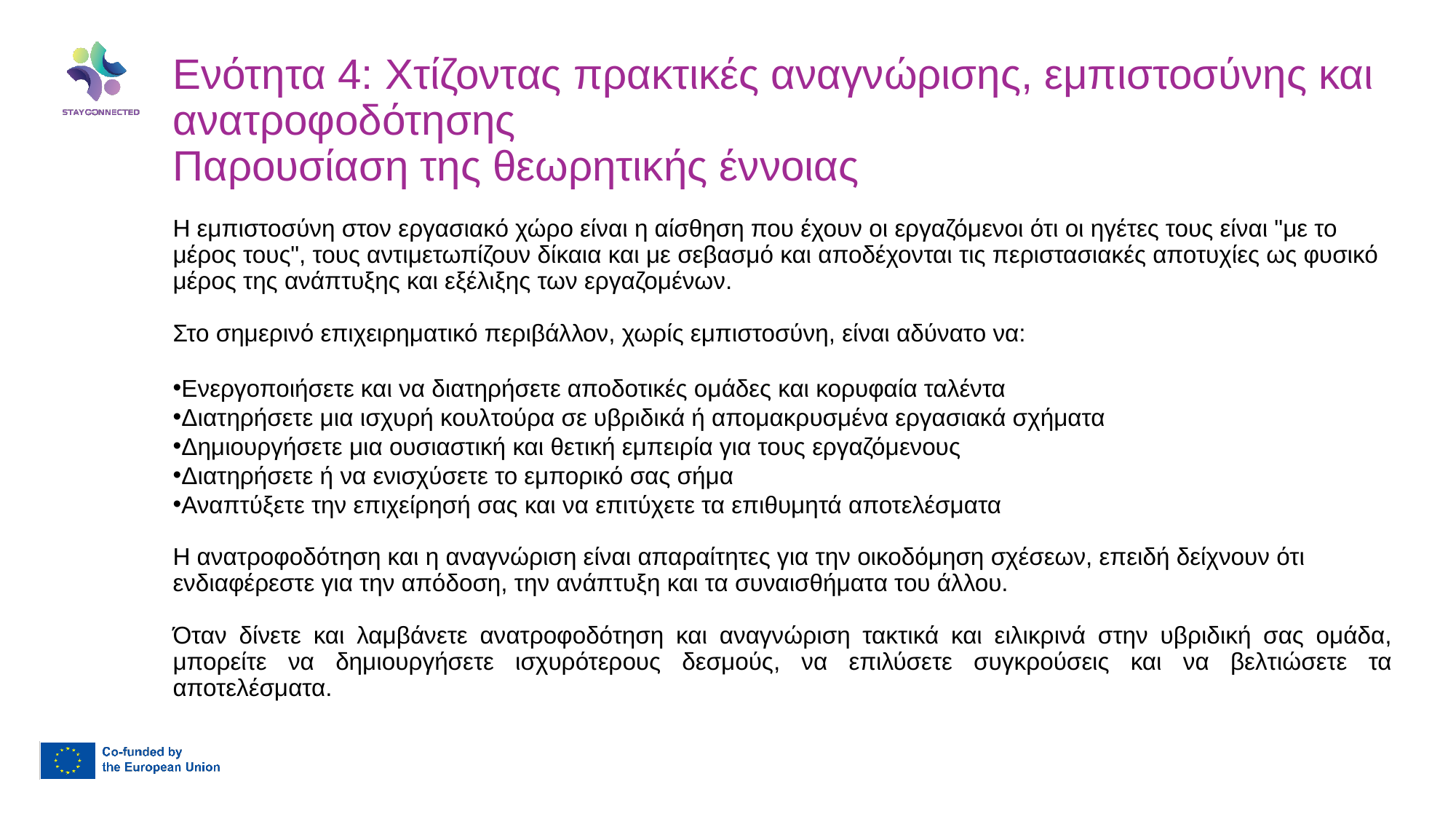

Ενότητα 4: Χτίζοντας πρακτικές αναγνώρισης, εμπιστοσύνης και ανατροφοδότησης
Παρουσίαση της θεωρητικής έννοιας

Η εμπιστοσύνη στον εργασιακό χώρο είναι η αίσθηση που έχουν οι εργαζόμενοι ότι οι ηγέτες τους είναι "με το μέρος τους", τους αντιμετωπίζουν δίκαια και με σεβασμό και αποδέχονται τις περιστασιακές αποτυχίες ως φυσικό μέρος της ανάπτυξης και εξέλιξης των εργαζομένων.

Στο σημερινό επιχειρηματικό περιβάλλον, χωρίς εμπιστοσύνη, είναι αδύνατο να:

Ενεργοποιήσετε και να διατηρήσετε αποδοτικές ομάδες και κορυφαία ταλέντα
Διατηρήσετε μια ισχυρή κουλτούρα σε υβριδικά ή απομακρυσμένα εργασιακά σχήματα
Δημιουργήσετε μια ουσιαστική και θετική εμπειρία για τους εργαζόμενους
Διατηρήσετε ή να ενισχύσετε το εμπορικό σας σήμα
Αναπτύξετε την επιχείρησή σας και να επιτύχετε τα επιθυμητά αποτελέσματα

Η ανατροφοδότηση και η αναγνώριση είναι απαραίτητες για την οικοδόμηση σχέσεων, επειδή δείχνουν ότι ενδιαφέρεστε για την απόδοση, την ανάπτυξη και τα συναισθήματα του άλλου.

Όταν δίνετε και λαμβάνετε ανατροφοδότηση και αναγνώριση τακτικά και ειλικρινά στην υβριδική σας ομάδα, μπορείτε να δημιουργήσετε ισχυρότερους δεσμούς, να επιλύσετε συγκρούσεις και να βελτιώσετε τα αποτελέσματα.